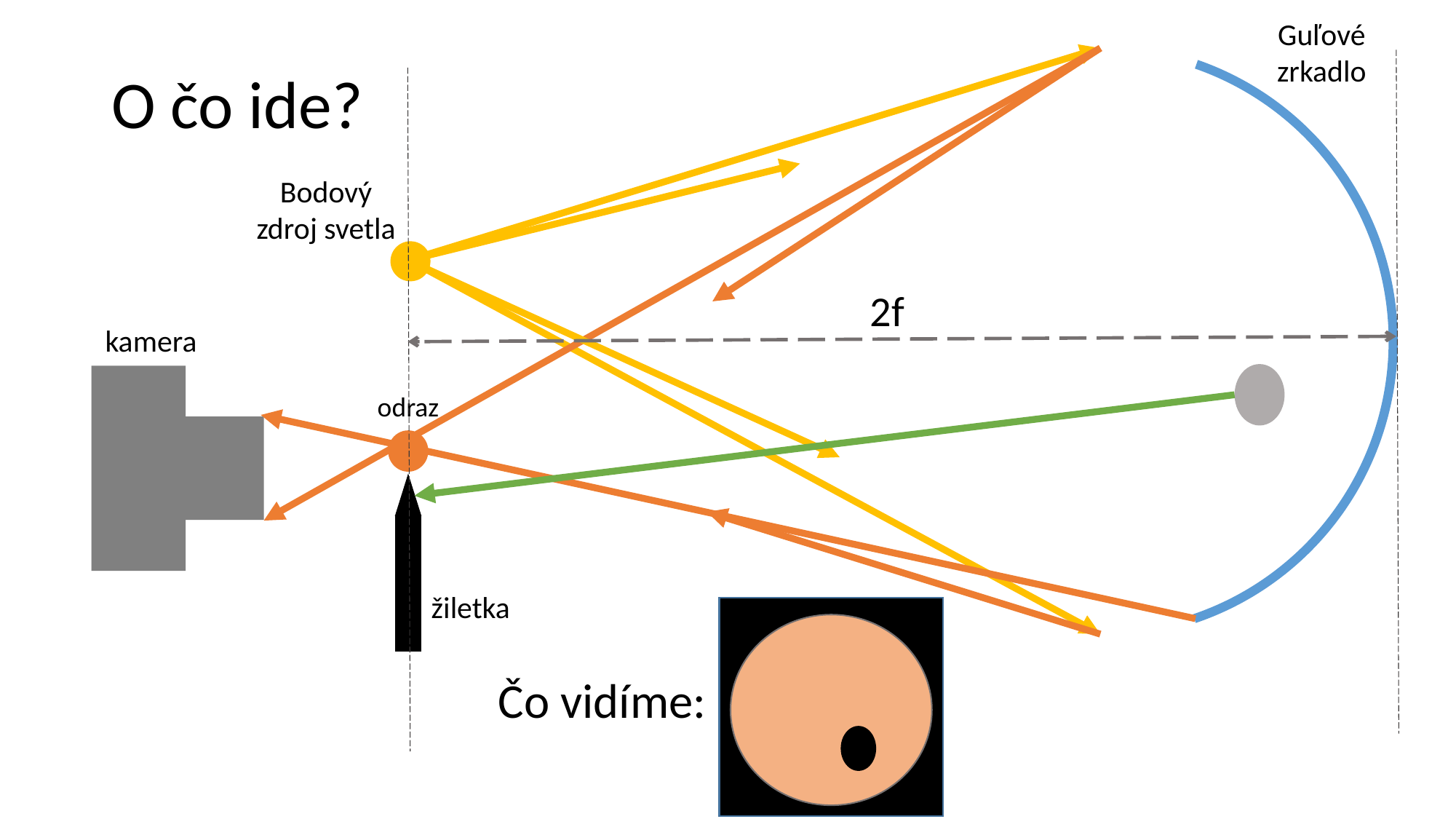

Guľové zrkadlo
# O čo ide?

Bodový zdroj svetla

2f
kamera

odraz

žiletka

Čo vidíme: